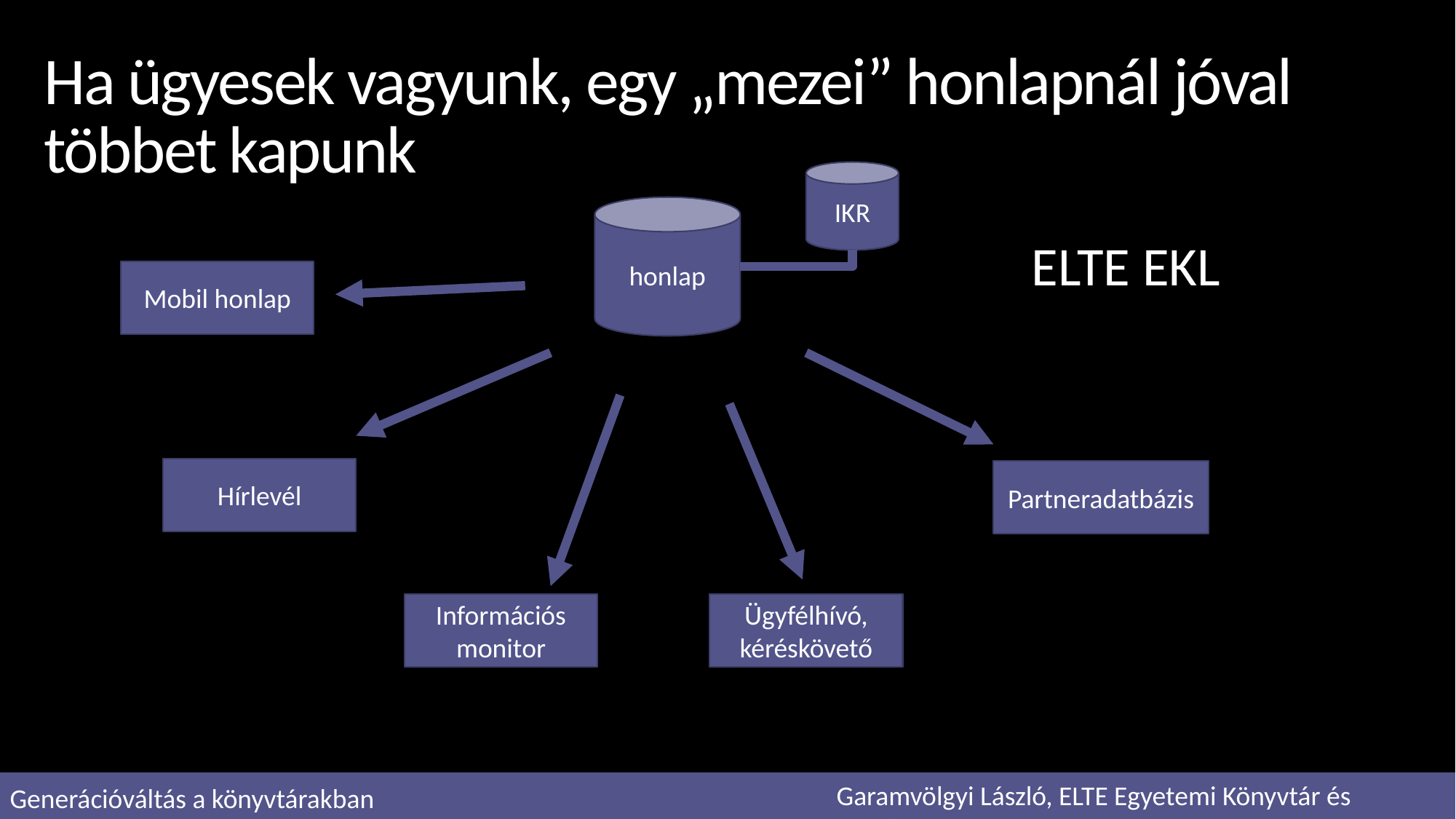

# Ha ügyesek vagyunk, egy „mezei” honlapnál jóval többet kapunk
Folyamatos fejlesztést és karbantartást igényel
IKR
honlap
ELTE EKL
Mobil honlap
Hírlevél
Partneradatbázis
Információs
monitor
Ügyfélhívó,
kéréskövető
Garamvölgyi László, ELTE Egyetemi Könyvtár és Levéltár

Generációváltás a könyvtárakban